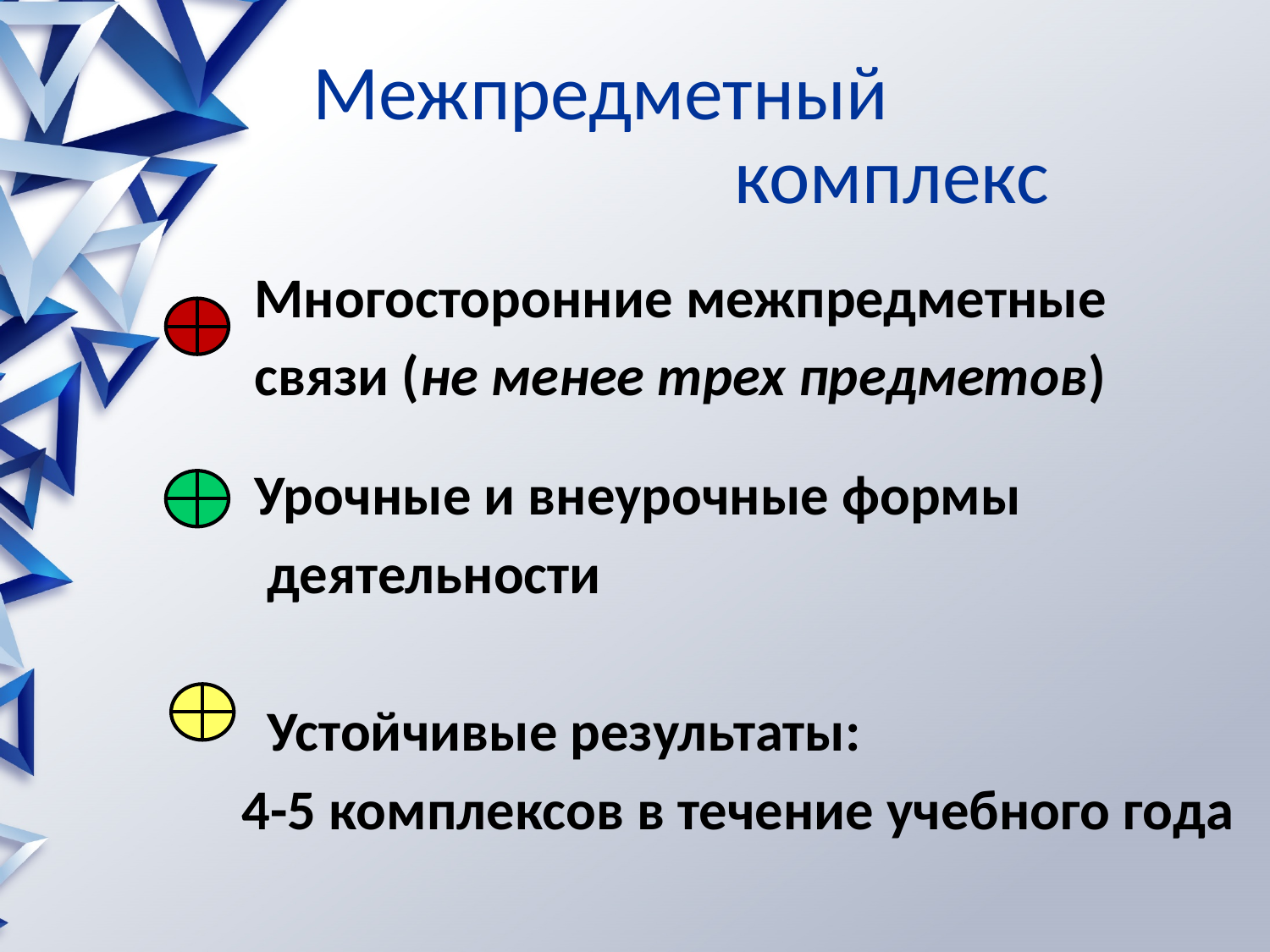

# Межпредметный комплекс
      Многосторонние межпредметные
      связи (не менее трех предметов)

      Урочные и внеурочные формы
       деятельности

       Устойчивые результаты:
     4-5 комплексов в течение учебного года